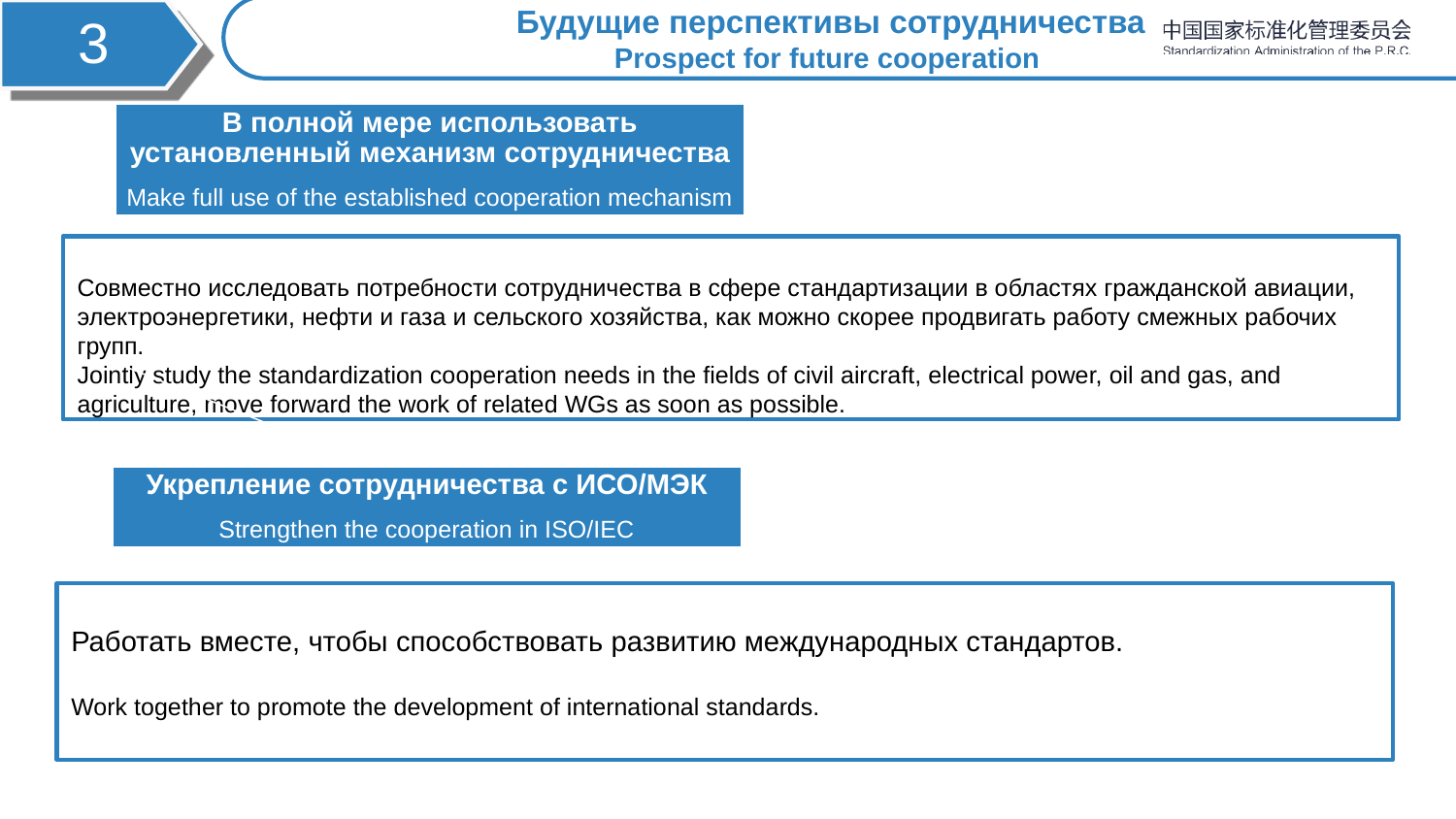

3
# Будущие перспективы сотрудничества Prospect for future cooperation
В полной мере использовать установленный механизм сотрудничества
Make full use of the established cooperation mechanism

Совместно исследовать потребности сотрудничества в сфере стандартизации в областях гражданской авиации, электроэнергетики, нефти и газа и сельского хозяйства, как можно скорее продвигать работу смежных рабочих групп.
Jointly study the standardization cooperation needs in the fields of civil aircraft, electrical power, oil and gas, and agriculture, move forward the work of related WGs as soon as possible.
Укрепление сотрудничества с ИСО/МЭК
Strengthen the cooperation in ISO/IEC
Работать вместе, чтобы способствовать развитию международных стандартов.

Work together to promote the development of international standards.